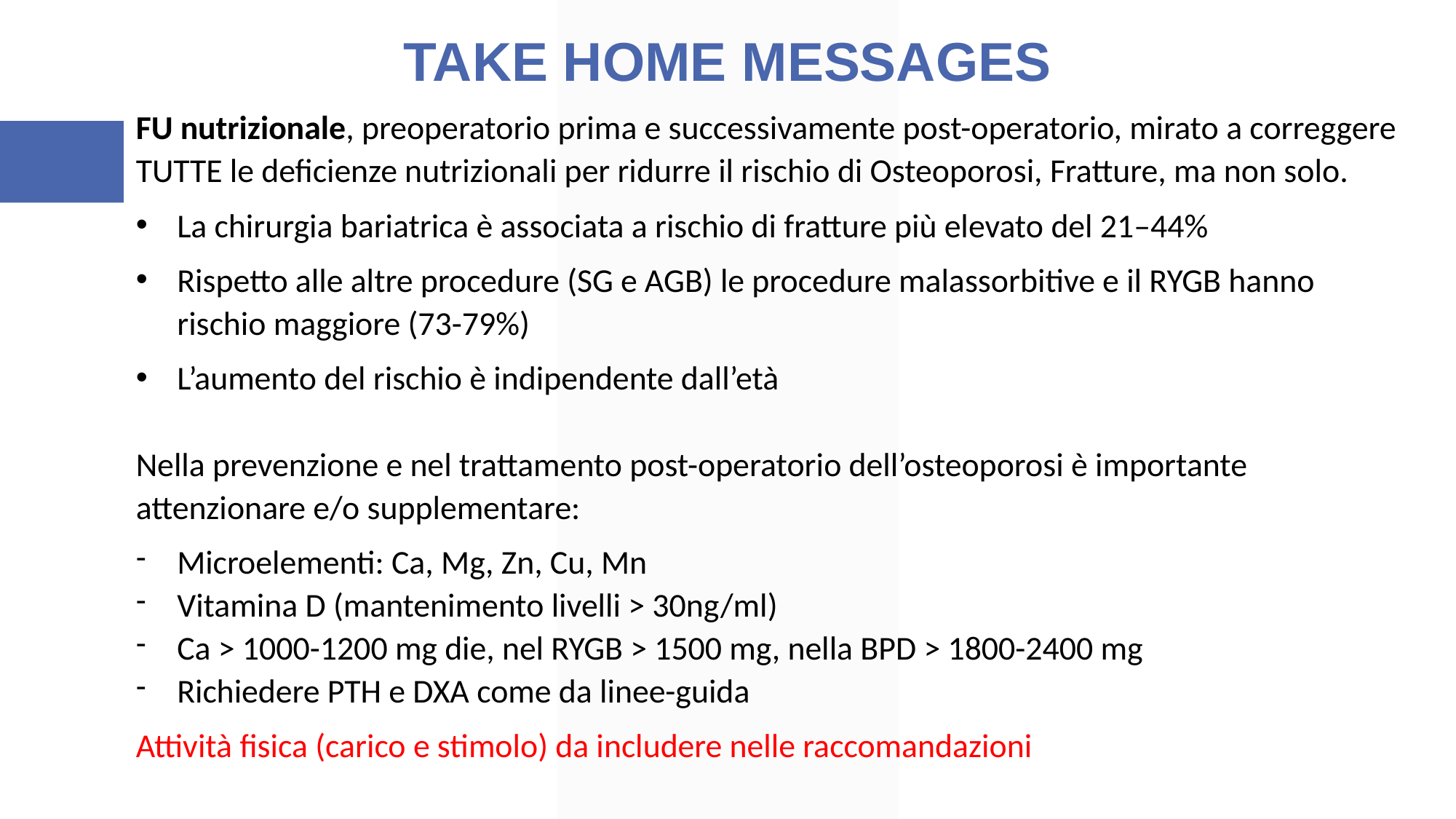

TAKE HOME MESSAGES
FU nutrizionale, preoperatorio prima e successivamente post-operatorio, mirato a correggere TUTTE le deficienze nutrizionali per ridurre il rischio di Osteoporosi, Fratture, ma non solo.
La chirurgia bariatrica è associata a rischio di fratture più elevato del 21–44%
Rispetto alle altre procedure (SG e AGB) le procedure malassorbitive e il RYGB hanno rischio maggiore (73-79%)
L’aumento del rischio è indipendente dall’età

Nella prevenzione e nel trattamento post-operatorio dell’osteoporosi è importante attenzionare e/o supplementare:
Microelementi: Ca, Mg, Zn, Cu, Mn
Vitamina D (mantenimento livelli > 30ng/ml)
Ca > 1000-1200 mg die, nel RYGB > 1500 mg, nella BPD > 1800-2400 mg
Richiedere PTH e DXA come da linee-guida
Attività fisica (carico e stimolo) da includere nelle raccomandazioni